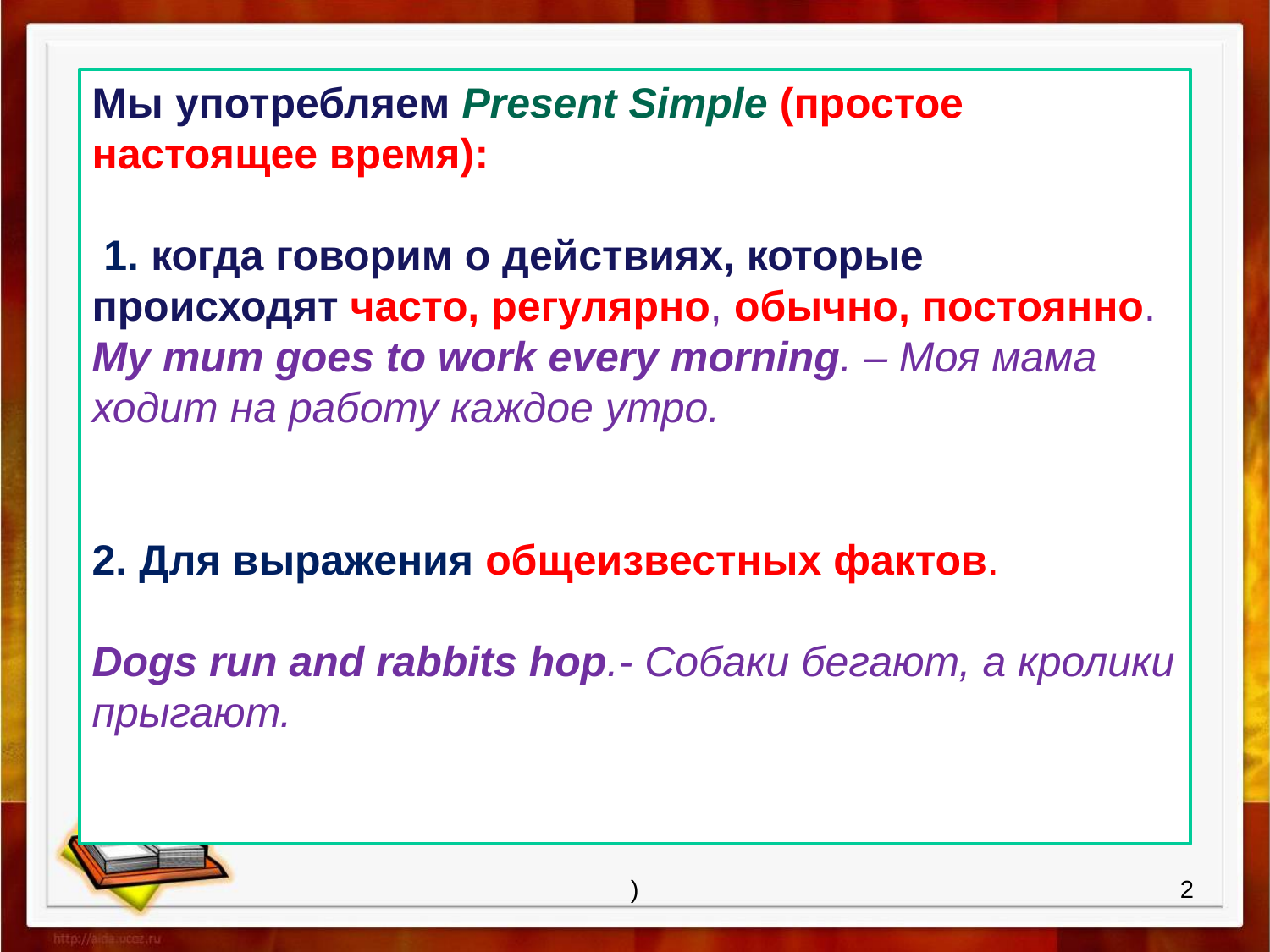

Мы употребляем Present Simple (простое настоящее время):

 1. когда говорим о действиях, которые происходят часто, регулярно, обычно, постоянно.
My mum goes to work every morning. – Моя мама ходит на работу каждое утро.

2. Для выражения общеизвестных фактов.

Dogs run and rabbits hop.- Собаки бегают, а кролики прыгают.

)
2